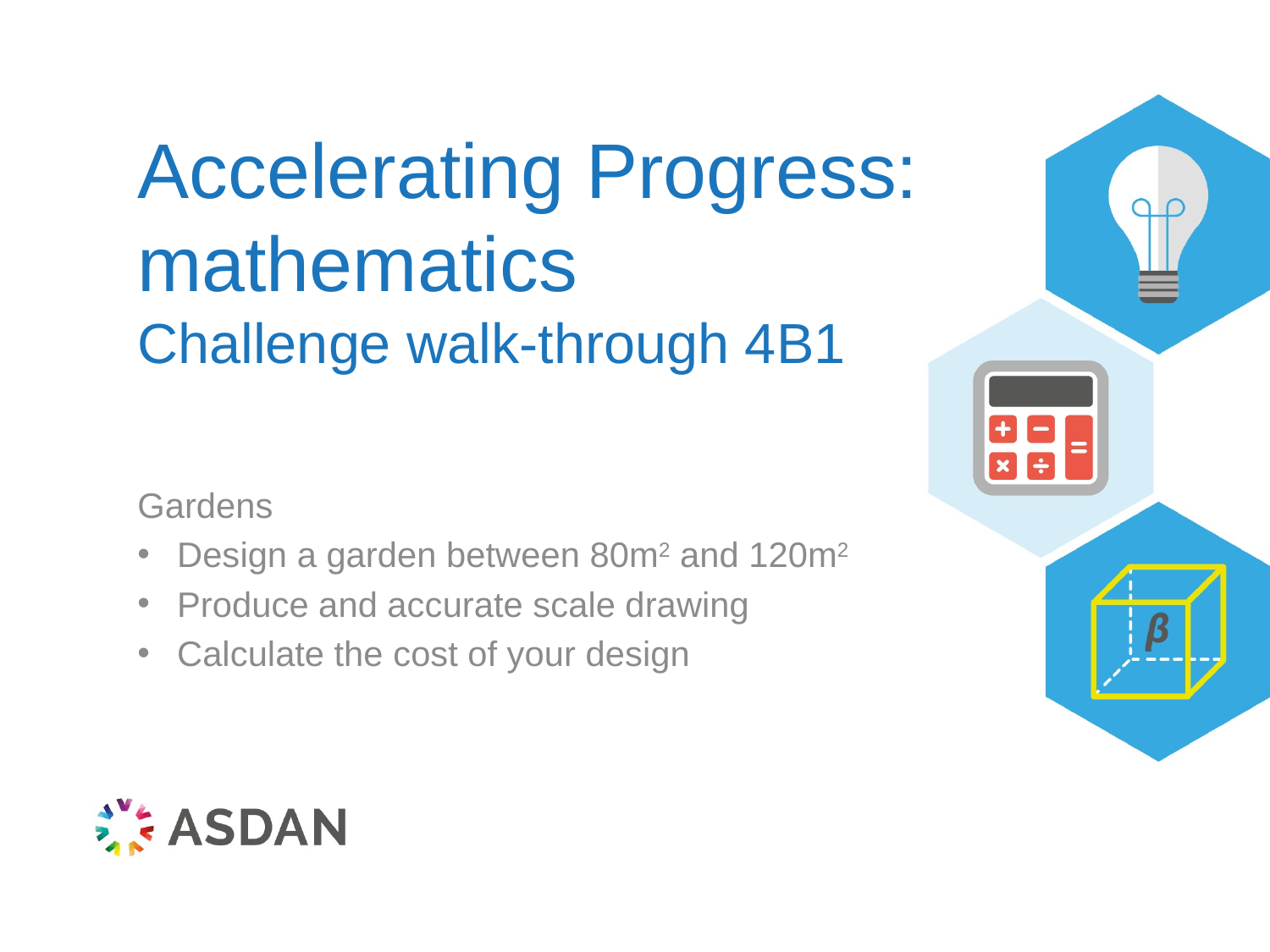

# Accelerating Progress: mathematics Challenge walk-through 4B1
Gardens
Design a garden between 80m2 and 120m2
Produce and accurate scale drawing
Calculate the cost of your design